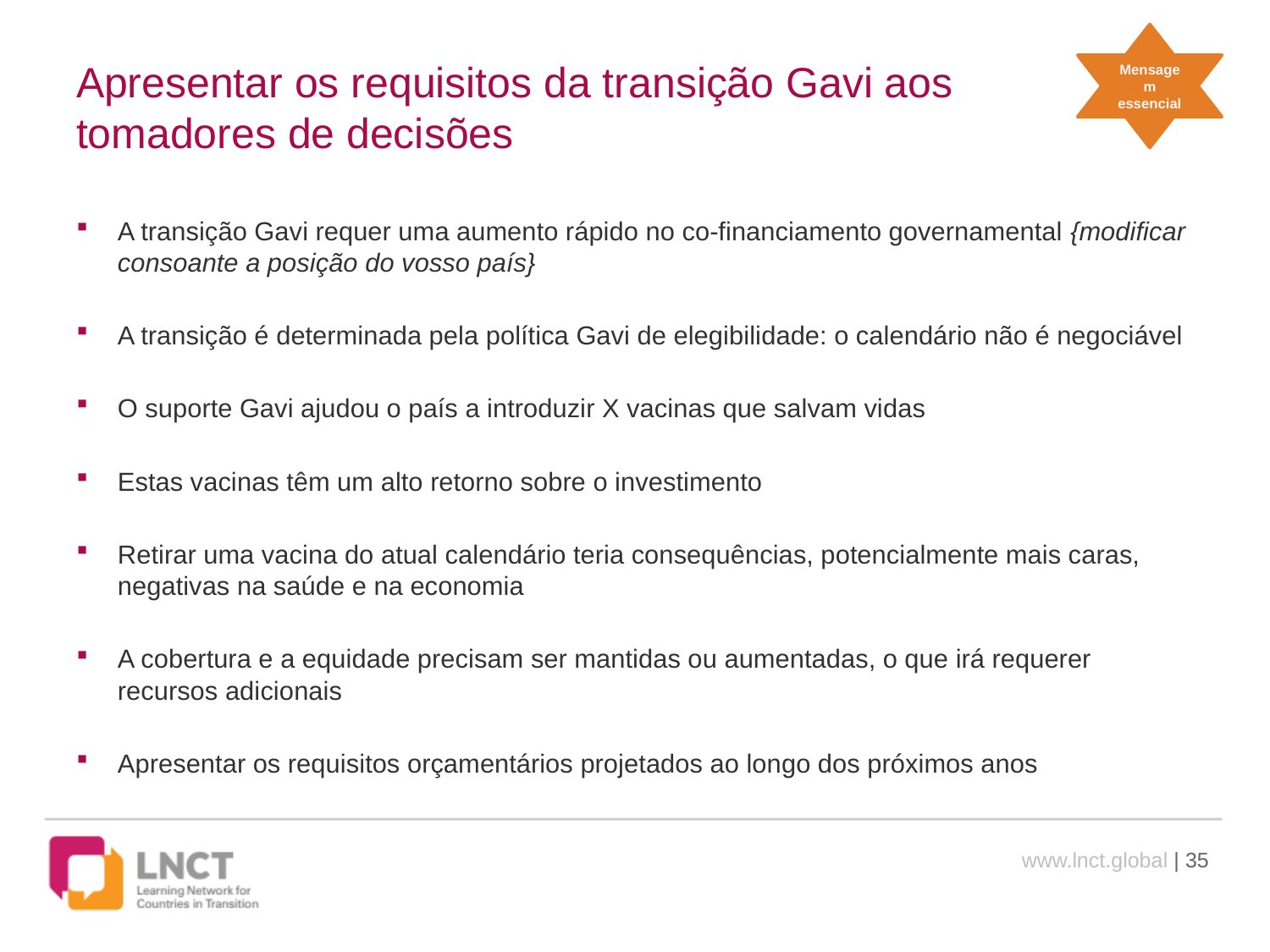

Mensagem essencial
# Apresentar os requisitos da transição Gavi aos tomadores de decisões
A transição Gavi requer uma aumento rápido no co-financiamento governamental {modificar consoante a posição do vosso país}

A transição é determinada pela política Gavi de elegibilidade: o calendário não é negociável

O suporte Gavi ajudou o país a introduzir X vacinas que salvam vidas

Estas vacinas têm um alto retorno sobre o investimento

Retirar uma vacina do atual calendário teria consequências, potencialmente mais caras, negativas na saúde e na economia

A cobertura e a equidade precisam ser mantidas ou aumentadas, o que irá requerer recursos adicionais

Apresentar os requisitos orçamentários projetados ao longo dos próximos anos

www.lnct.global | 35